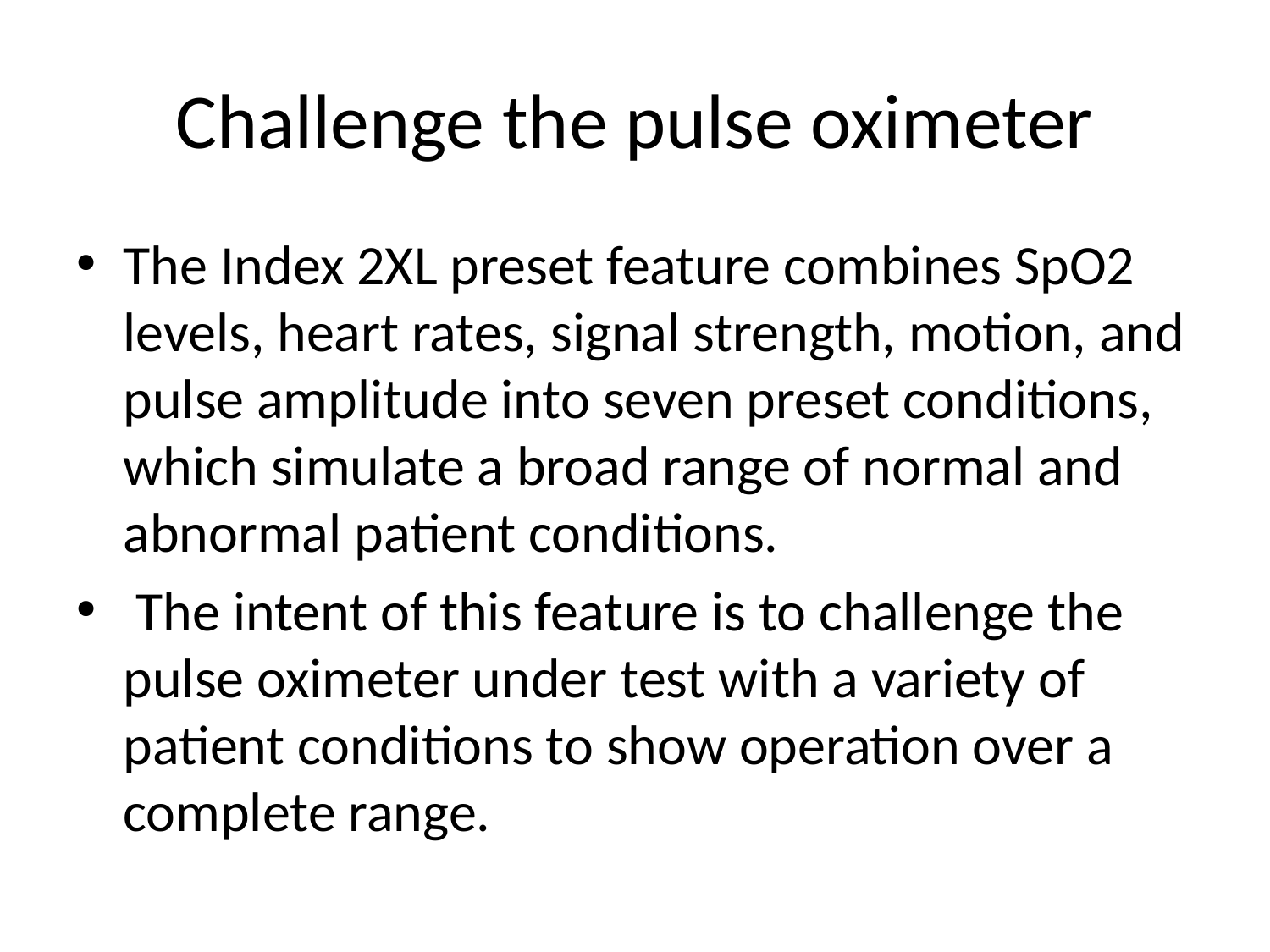

# Challenge the pulse oximeter
The Index 2XL preset feature combines SpO2 levels, heart rates, signal strength, motion, and pulse amplitude into seven preset conditions, which simulate a broad range of normal and abnormal patient conditions.
 The intent of this feature is to challenge the pulse oximeter under test with a variety of patient conditions to show operation over a complete range.